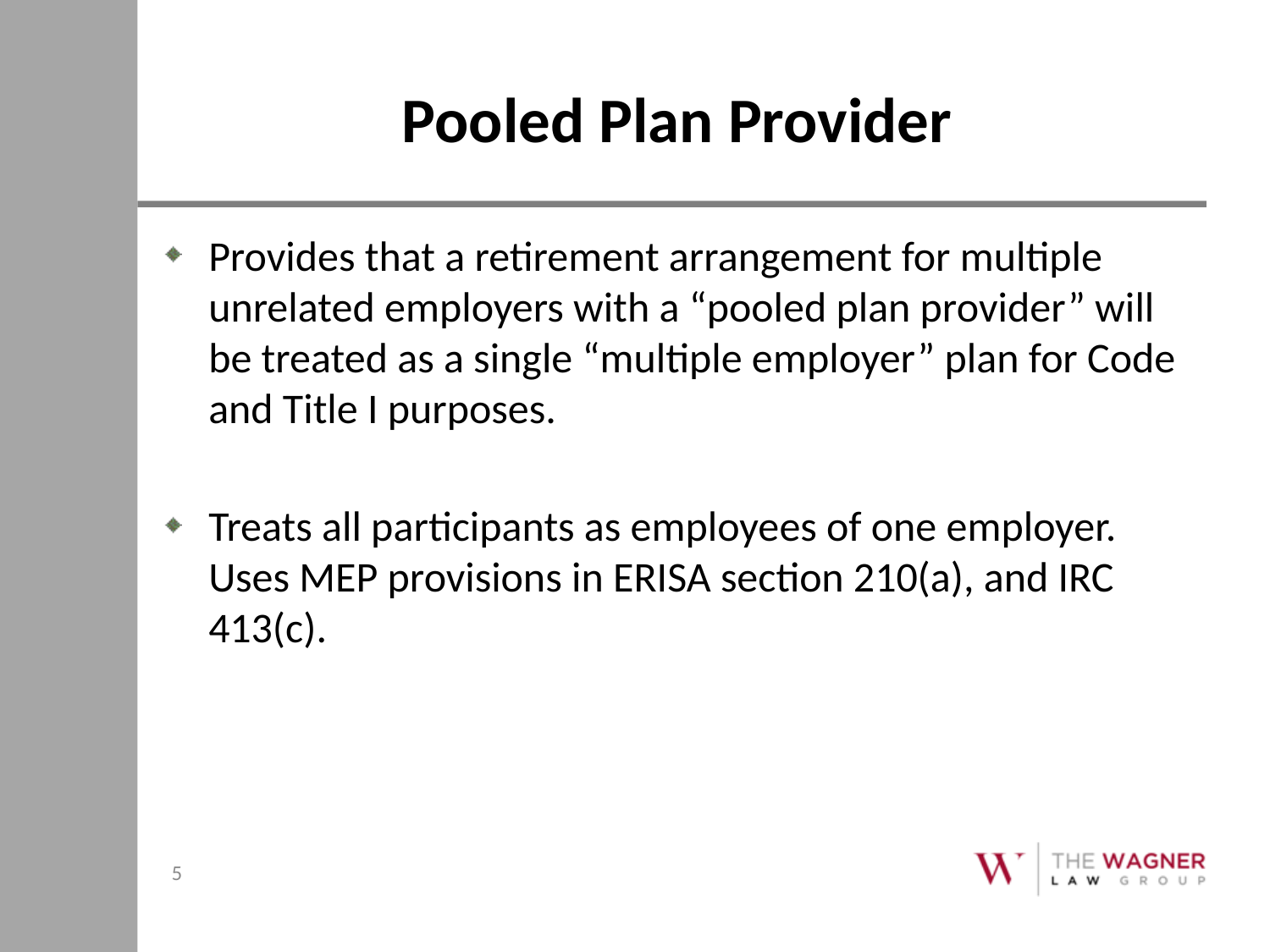

# Pooled Plan Provider
Provides that a retirement arrangement for multiple unrelated employers with a “pooled plan provider” will be treated as a single “multiple employer” plan for Code and Title I purposes.

Treats all participants as employees of one employer. Uses MEP provisions in ERISA section 210(a), and IRC 413(c).
5